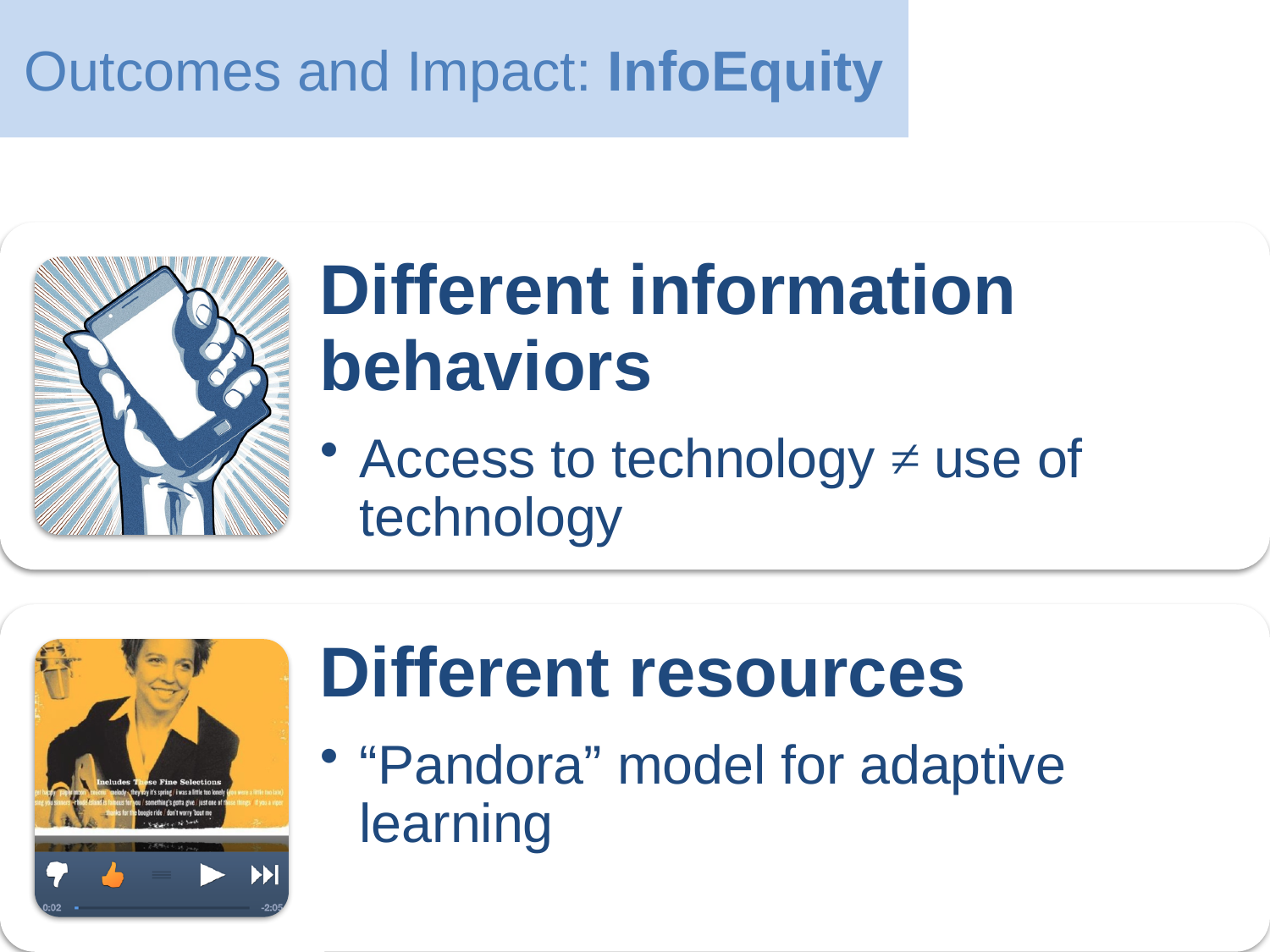

Outcomes and Impact: InfoEquity
Different information behaviors
Access to technology ≠ use of technology
Different resources
“Pandora” model for adaptive learning